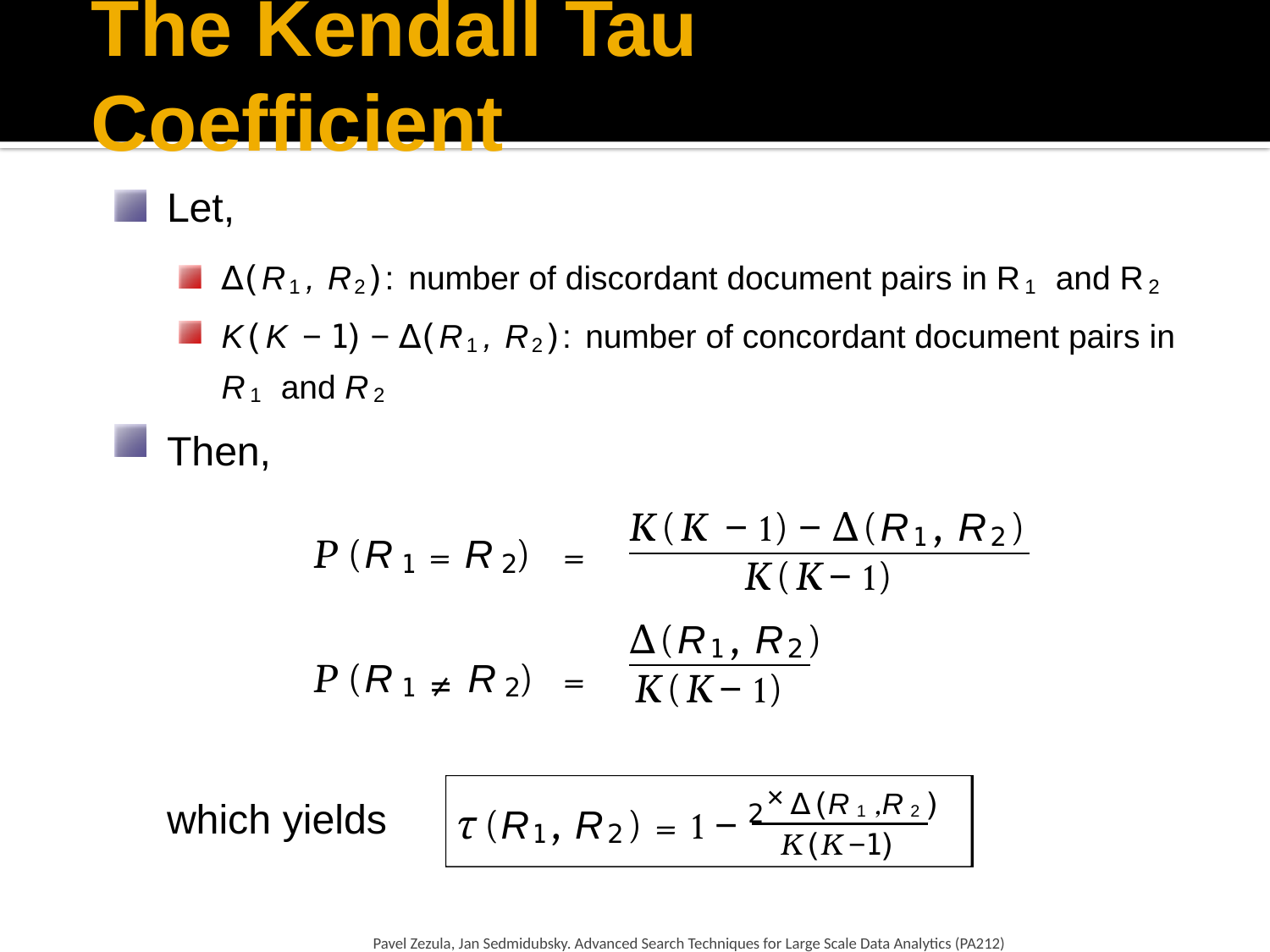

# The Kendall Tau Coefficient
Let,
∆(R1, R2): number of discordant document pairs in R1 and R2
K(K − 1) − ∆(R1, R2): number of concordant document pairs in
R1 and R2
Then,

K(K − 1) − ∆(R1, R2)
P (R1 = R2)	=
K(K− 1)
∆(R1, R2)

P (R1 ≠ R2)	=
K(K− 1)

×
∆(R1,R2)
which yields
τ (R1, R2) = 1 − 2

K(K−1)
Pavel Zezula, Jan Sedmidubsky. Advanced Search Techniques for Large Scale Data Analytics (PA212)